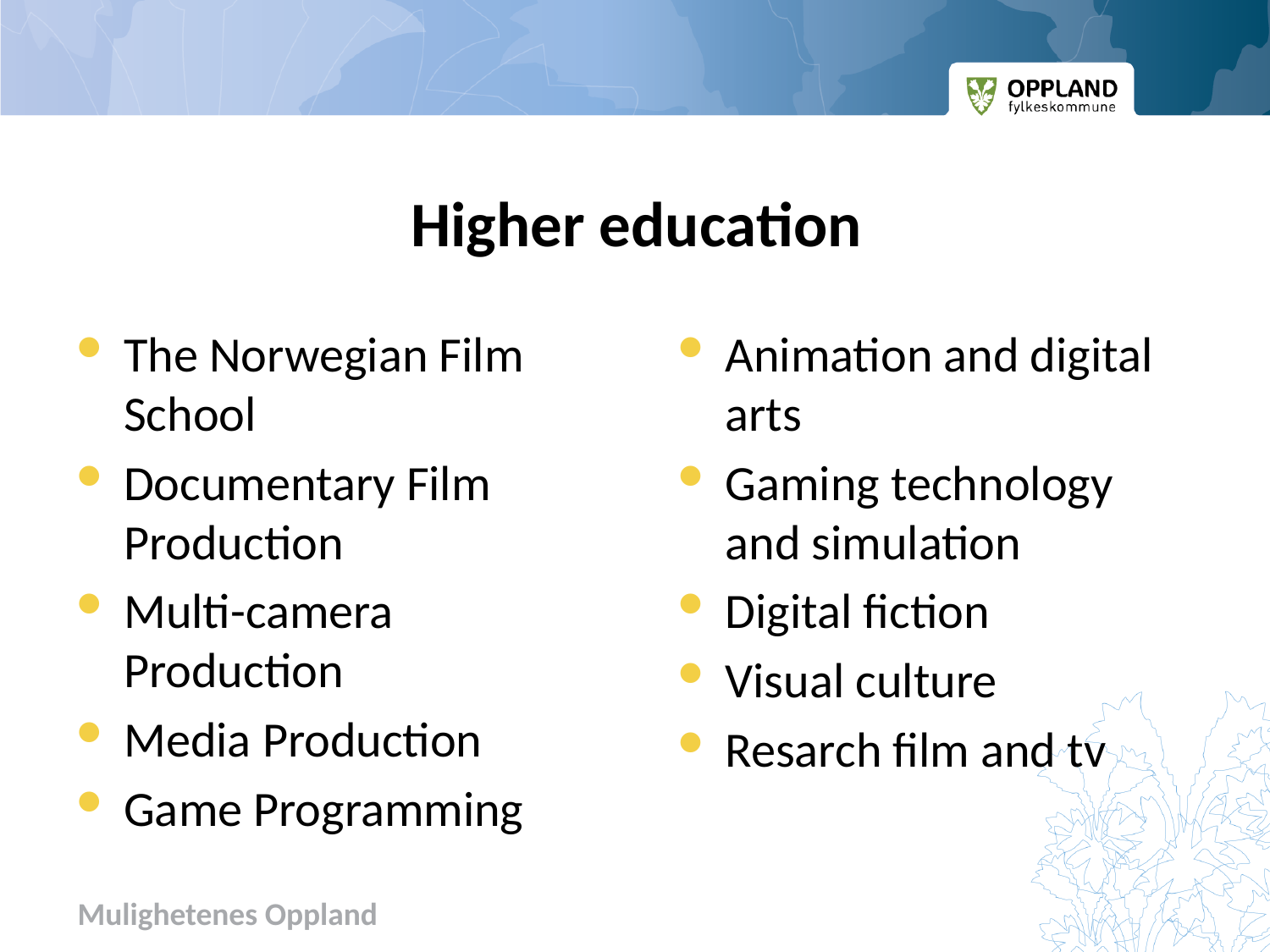

# Higher education
The Norwegian Film School
Documentary Film Production
Multi-camera Production
Media Production
Game Programming

Animation and digital arts
Gaming technology and simulation
Digital fiction
Visual culture
Resarch film and tv